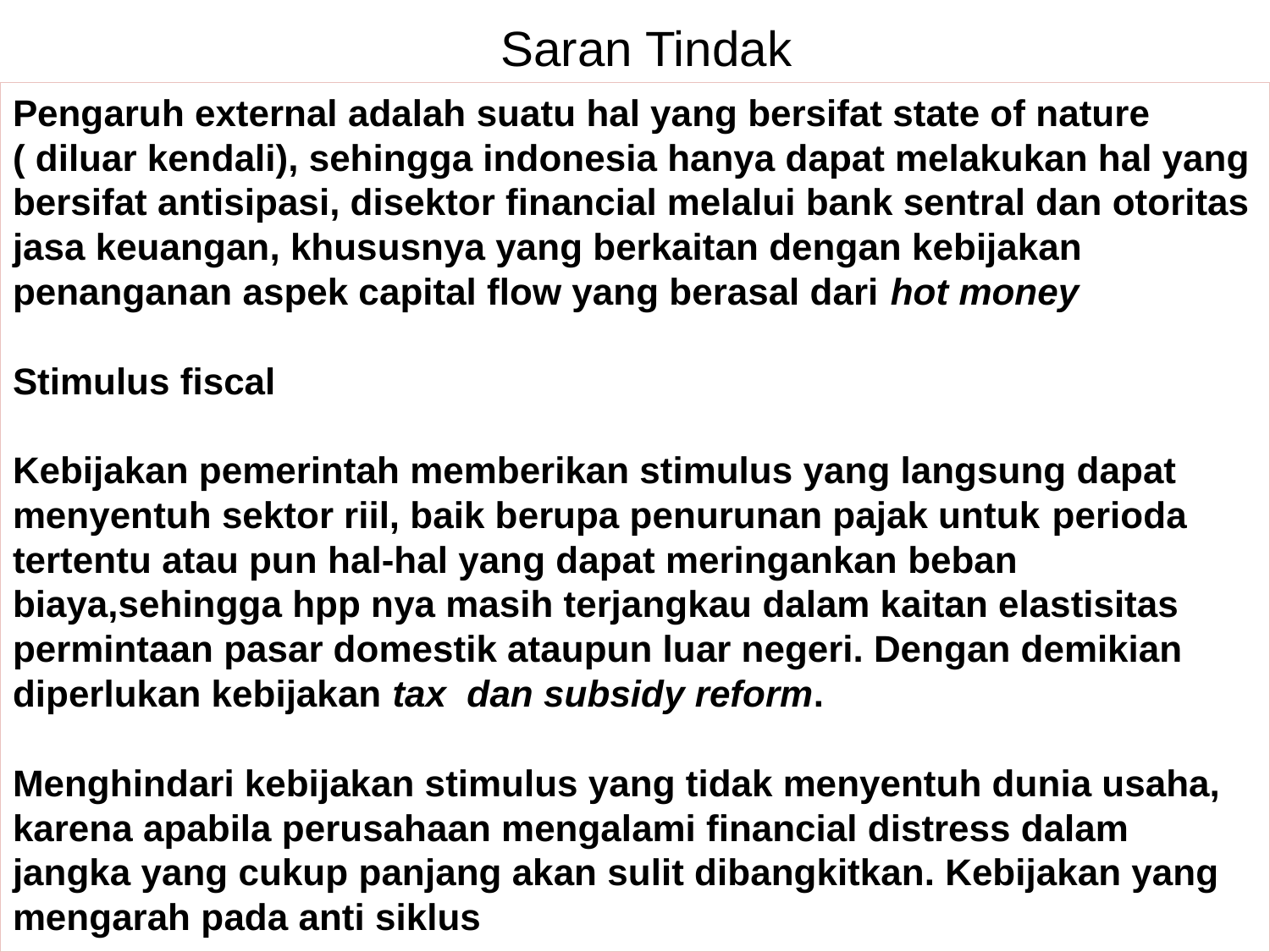

# Saran Tindak
Pengaruh external adalah suatu hal yang bersifat state of nature ( diluar kendali), sehingga indonesia hanya dapat melakukan hal yang bersifat antisipasi, disektor financial melalui bank sentral dan otoritas jasa keuangan, khususnya yang berkaitan dengan kebijakan penanganan aspek capital flow yang berasal dari hot money

Stimulus fiscal

Kebijakan pemerintah memberikan stimulus yang langsung dapat menyentuh sektor riil, baik berupa penurunan pajak untuk perioda tertentu atau pun hal-hal yang dapat meringankan beban biaya,sehingga hpp nya masih terjangkau dalam kaitan elastisitas permintaan pasar domestik ataupun luar negeri. Dengan demikian diperlukan kebijakan tax  dan subsidy reform.

Menghindari kebijakan stimulus yang tidak menyentuh dunia usaha, karena apabila perusahaan mengalami financial distress dalam jangka yang cukup panjang akan sulit dibangkitkan. Kebijakan yang mengarah pada anti siklus